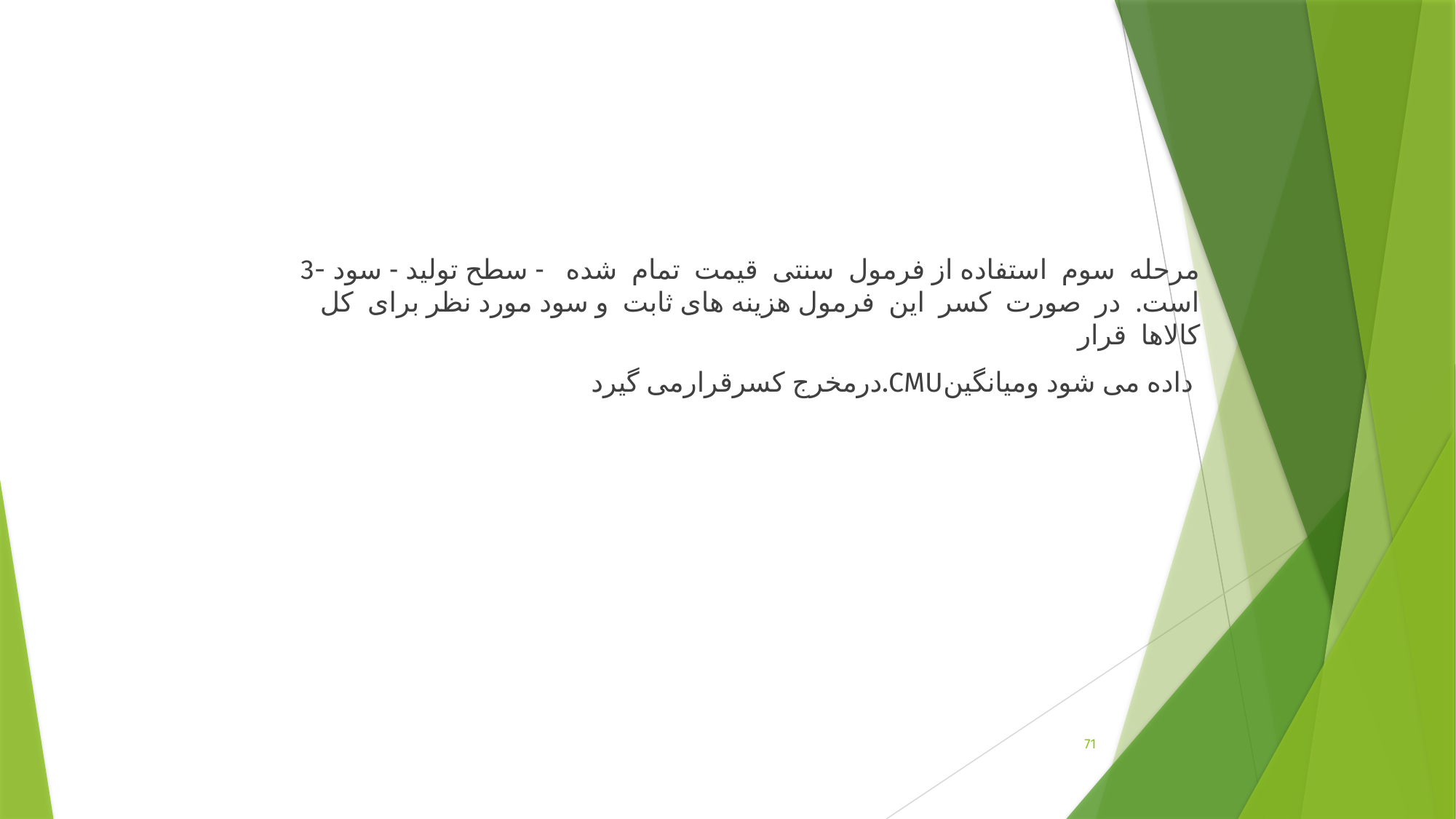

3- مرحله  سوم  استفاده از فرمول  سنتی  قیمت  تمام  شده   - سطح تولید - سود است.  در  صورت  کسر  این  فرمول هزینه های ثابت  و سود مورد نظر برای  کل  کالاها  قرار
 درمخرج کسرقرارمی گیرد.CMUداده می شود ومیانگین

71